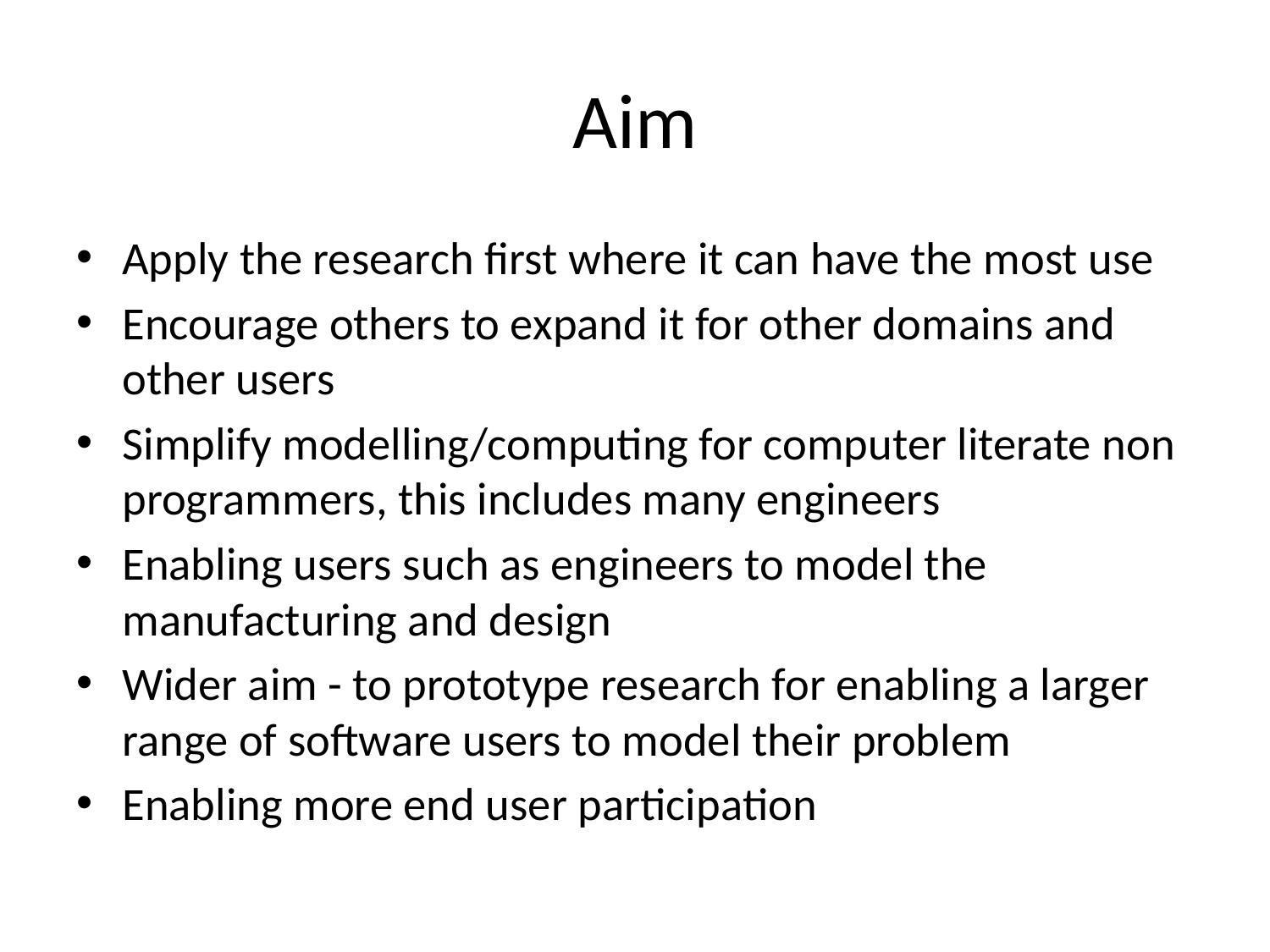

# Aim
Apply the research first where it can have the most use
Encourage others to expand it for other domains and other users
Simplify modelling/computing for computer literate non programmers, this includes many engineers
Enabling users such as engineers to model the manufacturing and design
Wider aim - to prototype research for enabling a larger range of software users to model their problem
Enabling more end user participation